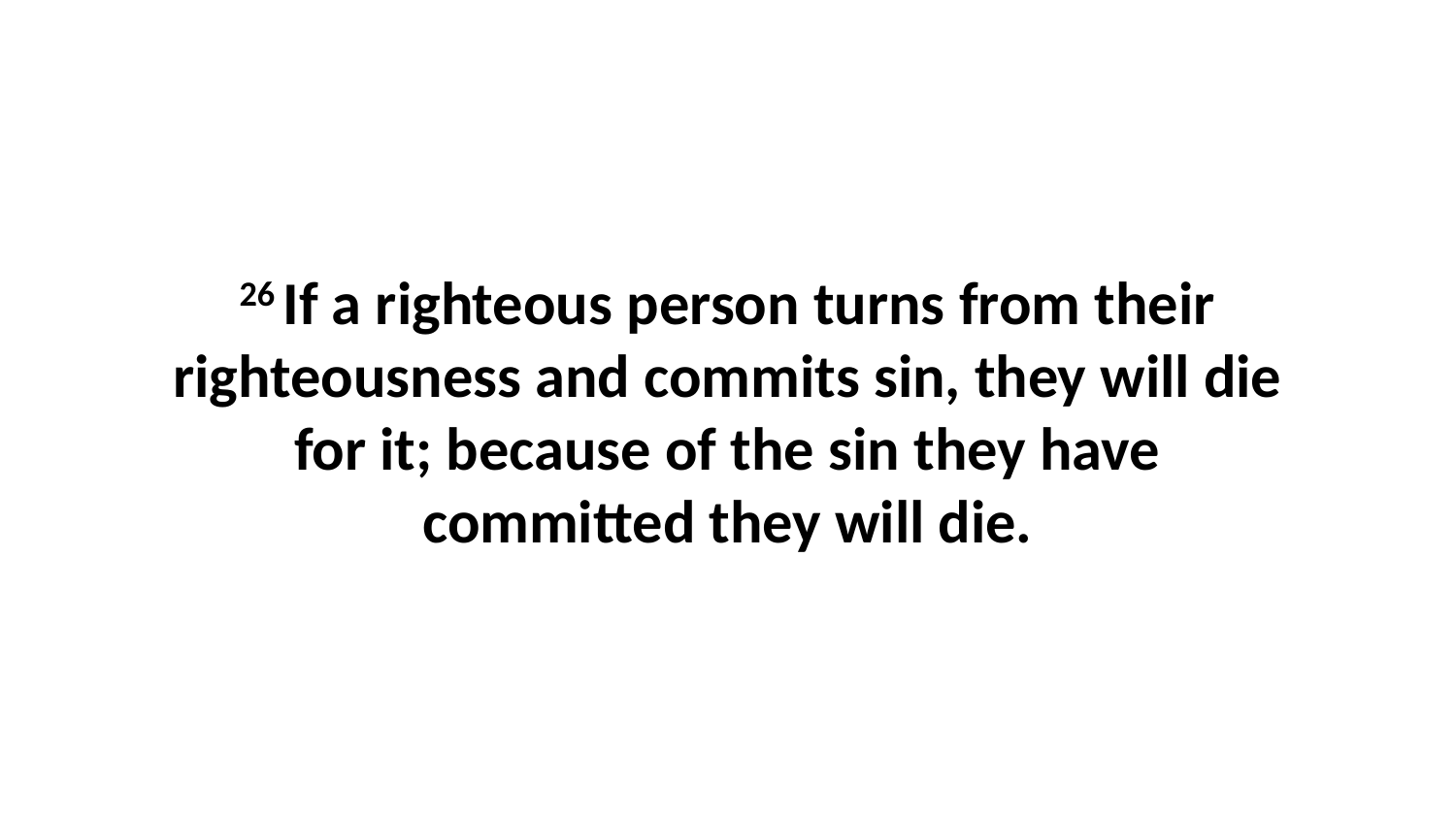

26 If a righteous person turns from their righteousness and commits sin, they will die for it; because of the sin they have committed they will die.